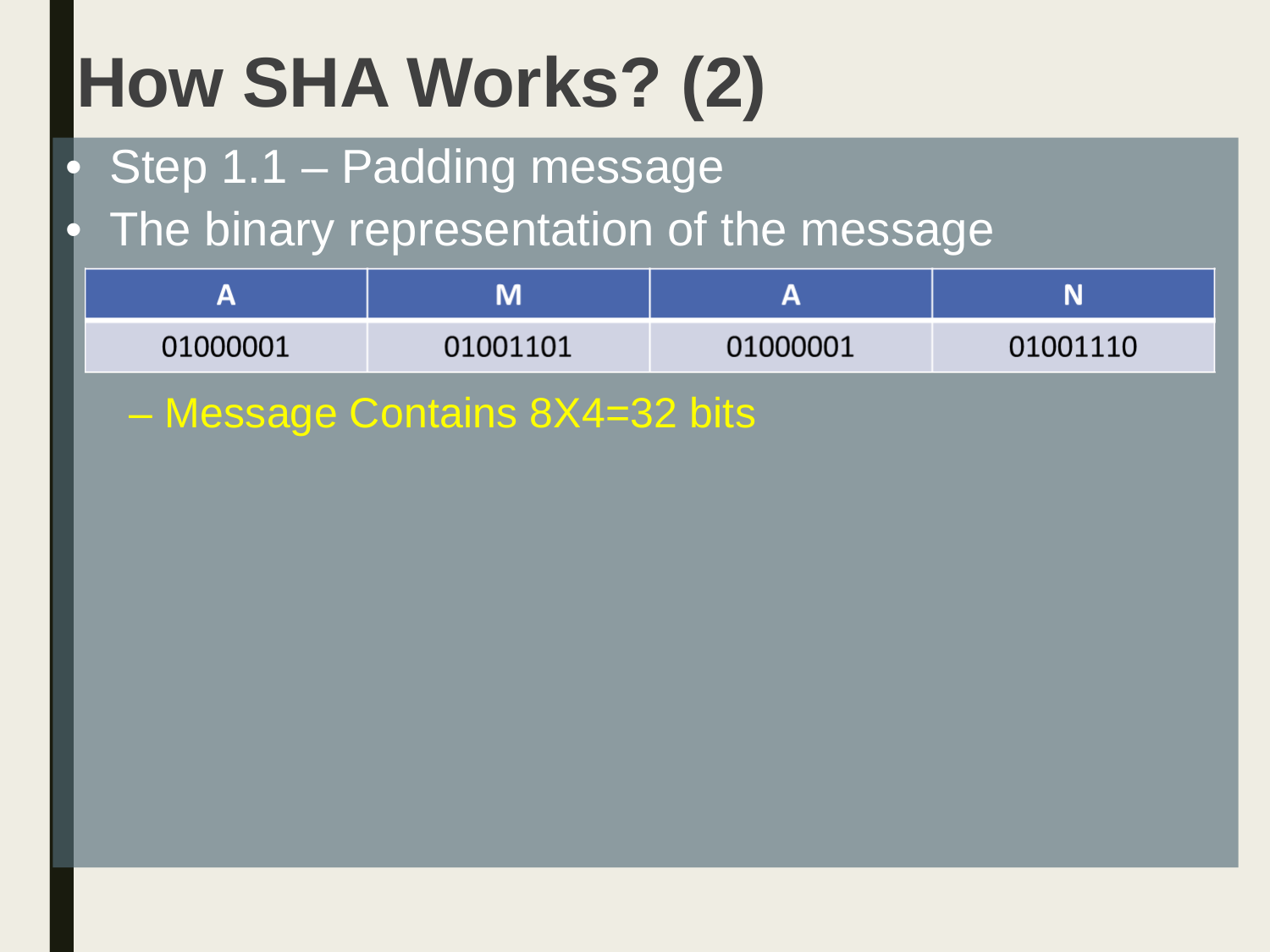

How SHA Works? (2)

•  Step 1.1 – Padding message
•  The binary representation of the message
– Message Contains 8X4=32 bits